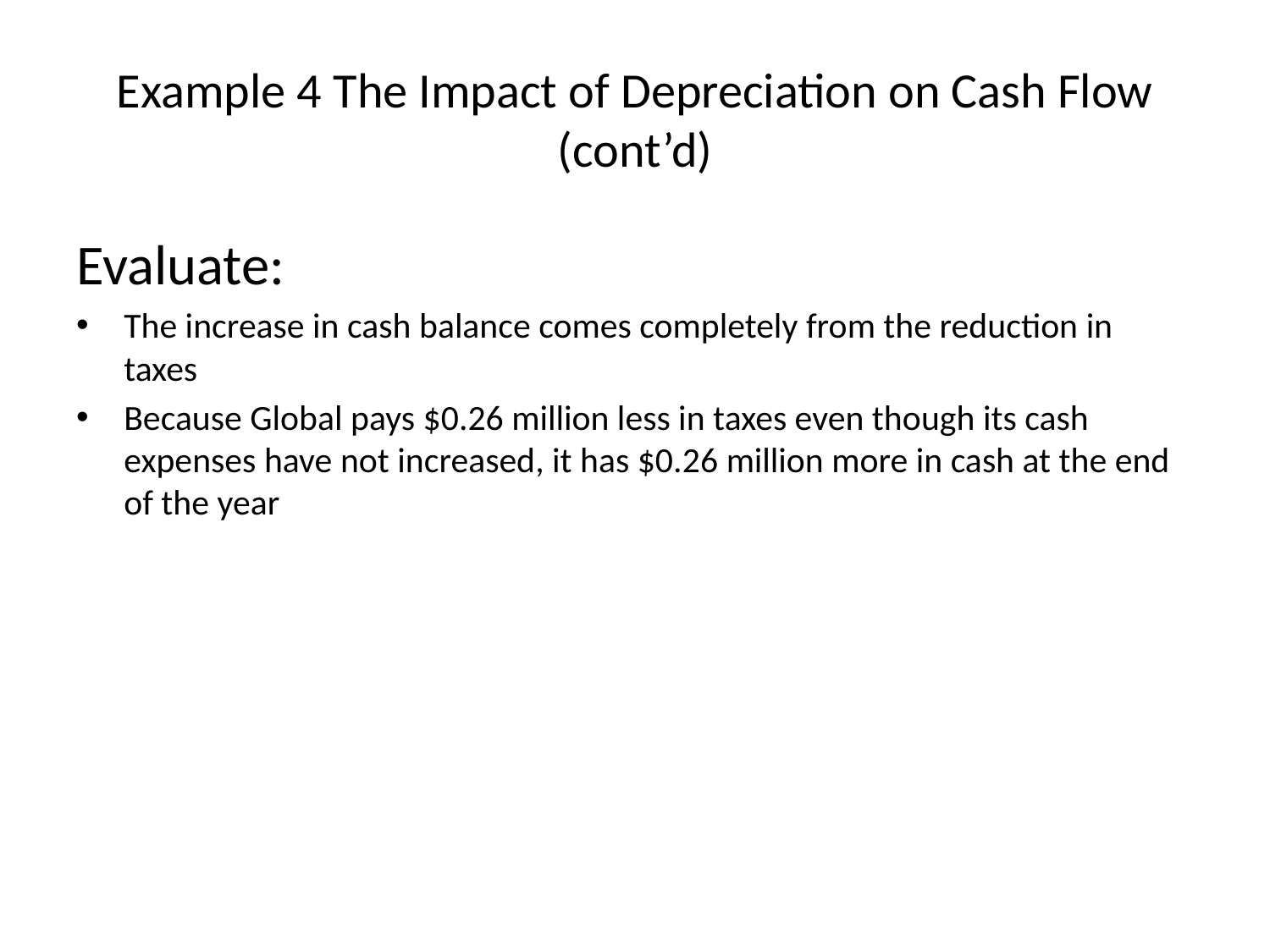

# Example 4 The Impact of Depreciation on Cash Flow (cont’d)
Evaluate:
The increase in cash balance comes completely from the reduction in taxes
Because Global pays $0.26 million less in taxes even though its cash expenses have not increased, it has $0.26 million more in cash at the end of the year